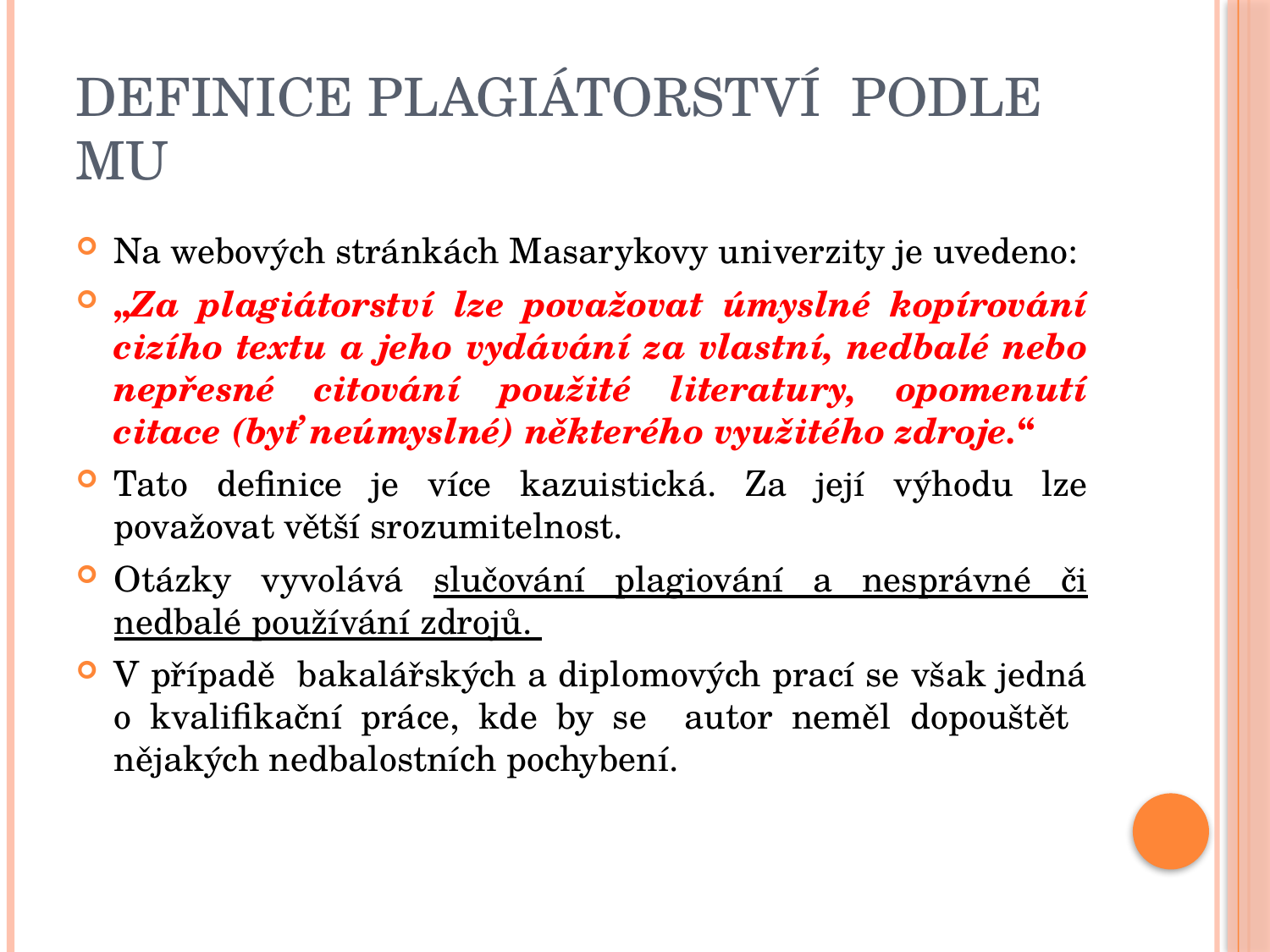

# Definice plagiátorství  podle MU
Na webových stránkách Masarykovy univerzity je uvedeno:
„Za plagiátorství lze považovat úmyslné kopírování cizího textu a jeho vydávání za vlastní, nedbalé nebo nepřesné citování použité literatury, opomenutí citace (byť neúmyslné) některého využitého zdroje.“
Tato definice je více kazuistická. Za její výhodu lze považovat větší srozumitelnost.
Otázky vyvolává slučování plagiování a nesprávné či nedbalé používání zdrojů.
V případě  bakalářských a diplomových prací se však jedná o kvalifikační práce, kde by se  autor neměl dopouštět  nějakých nedbalostních pochybení.